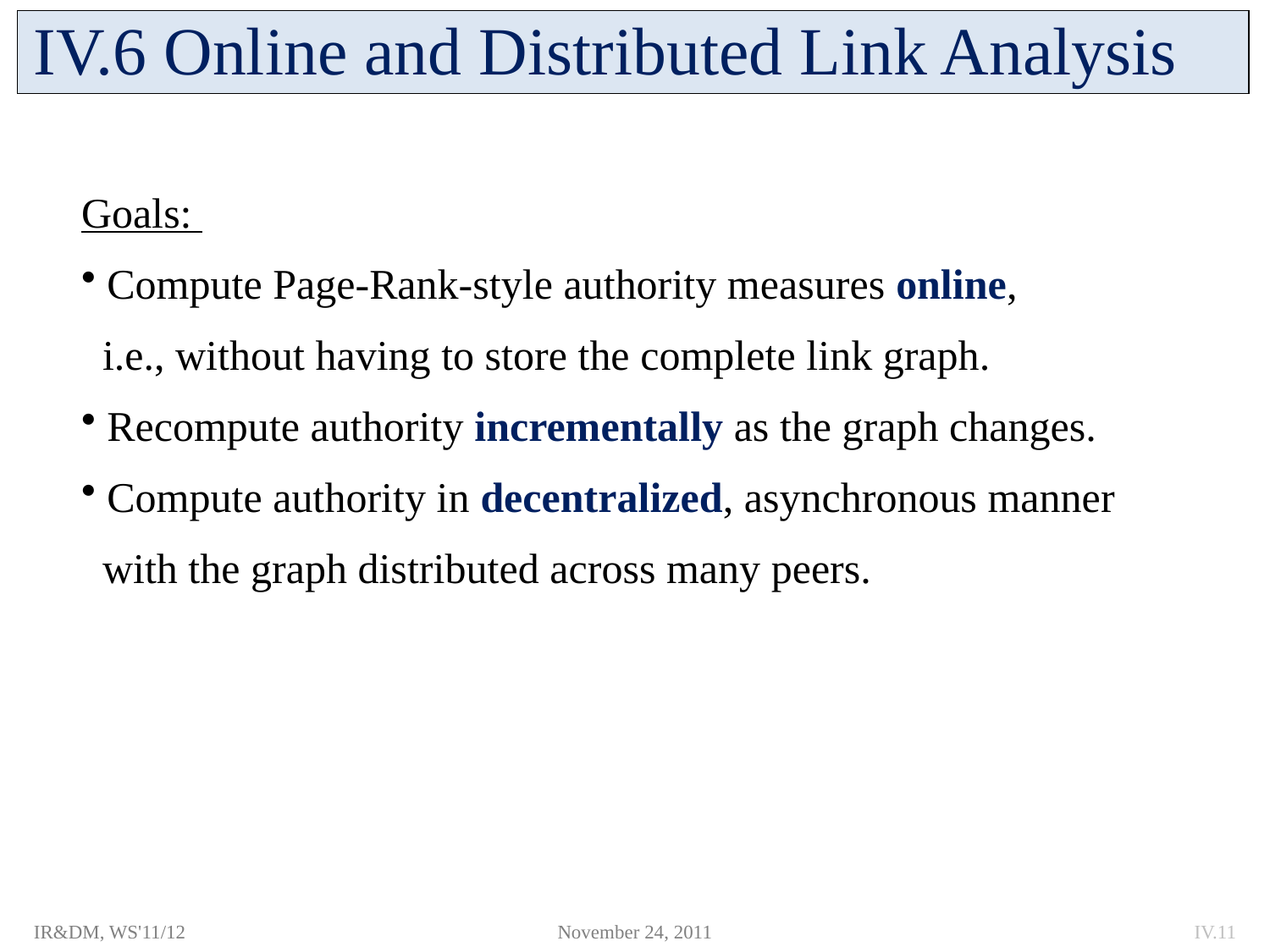

# IV.6 Online and Distributed Link Analysis

Goals:
 Compute Page-Rank-style authority measures online,
  i.e., without having to store the complete link graph.
 Recompute authority incrementally as the graph changes.
 Compute authority in decentralized, asynchronous manner
  with the graph distributed across many peers.
IR&DM, WS'11/12
November 24, 2011
IV.11